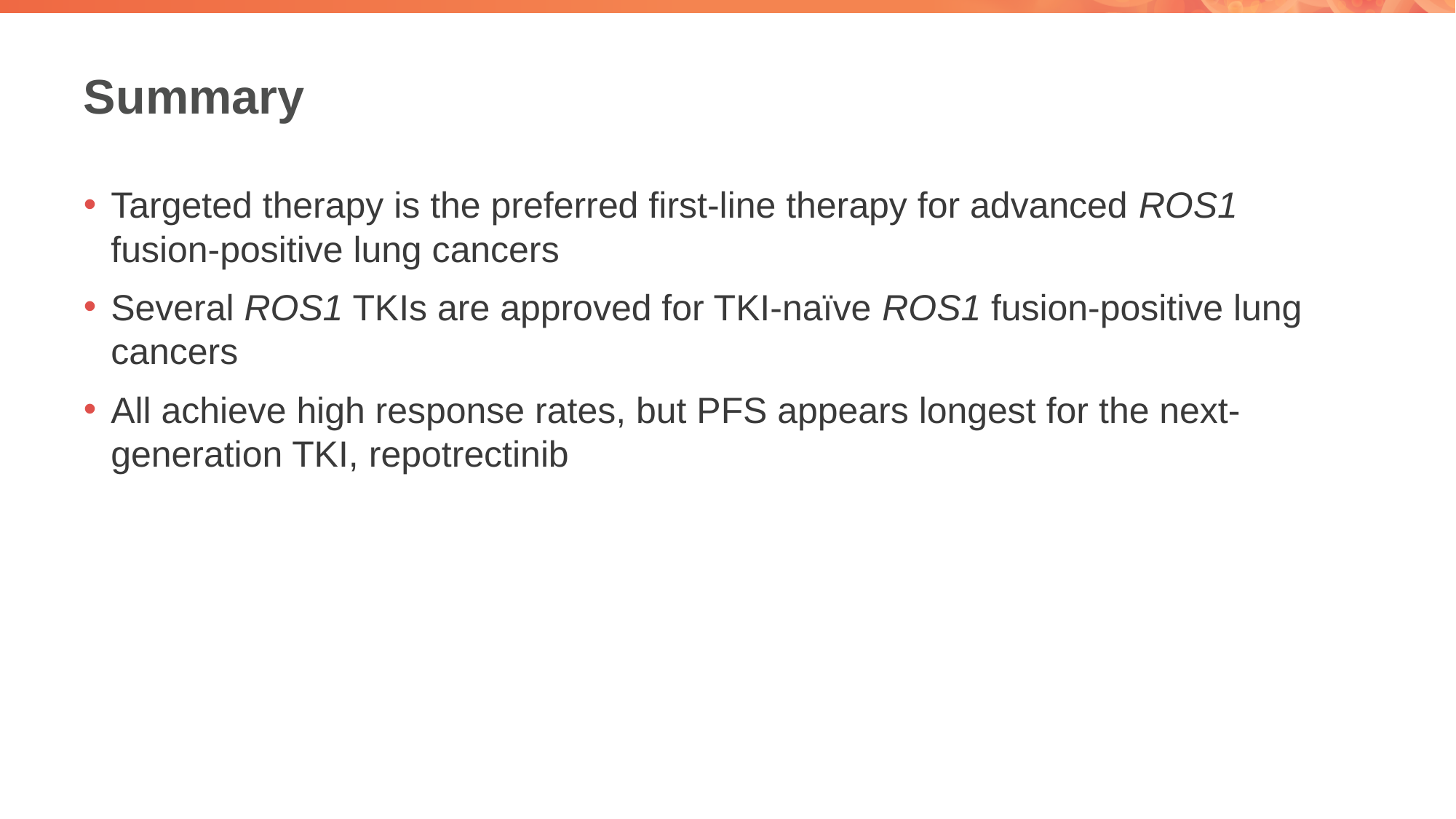

# Summary
Targeted therapy is the preferred first-line therapy for advanced ROS1 fusion-positive lung cancers
Several ROS1 TKIs are approved for TKI-naïve ROS1 fusion-positive lung cancers
All achieve high response rates, but PFS appears longest for the next-generation TKI, repotrectinib